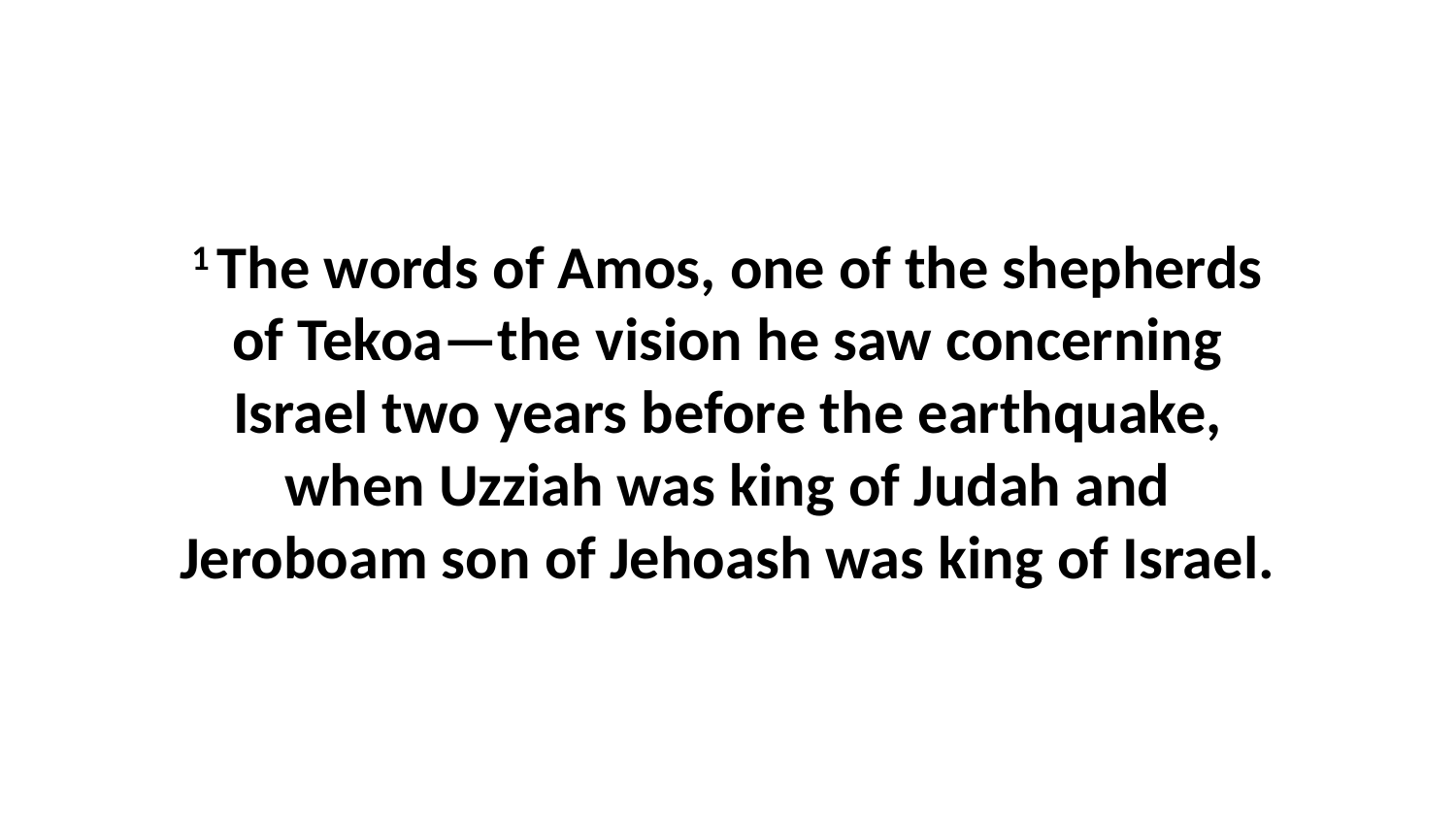

1 The words of Amos, one of the shepherds of Tekoa—the vision he saw concerning Israel two years before the earthquake, when Uzziah was king of Judah and Jeroboam son of Jehoash was king of Israel.